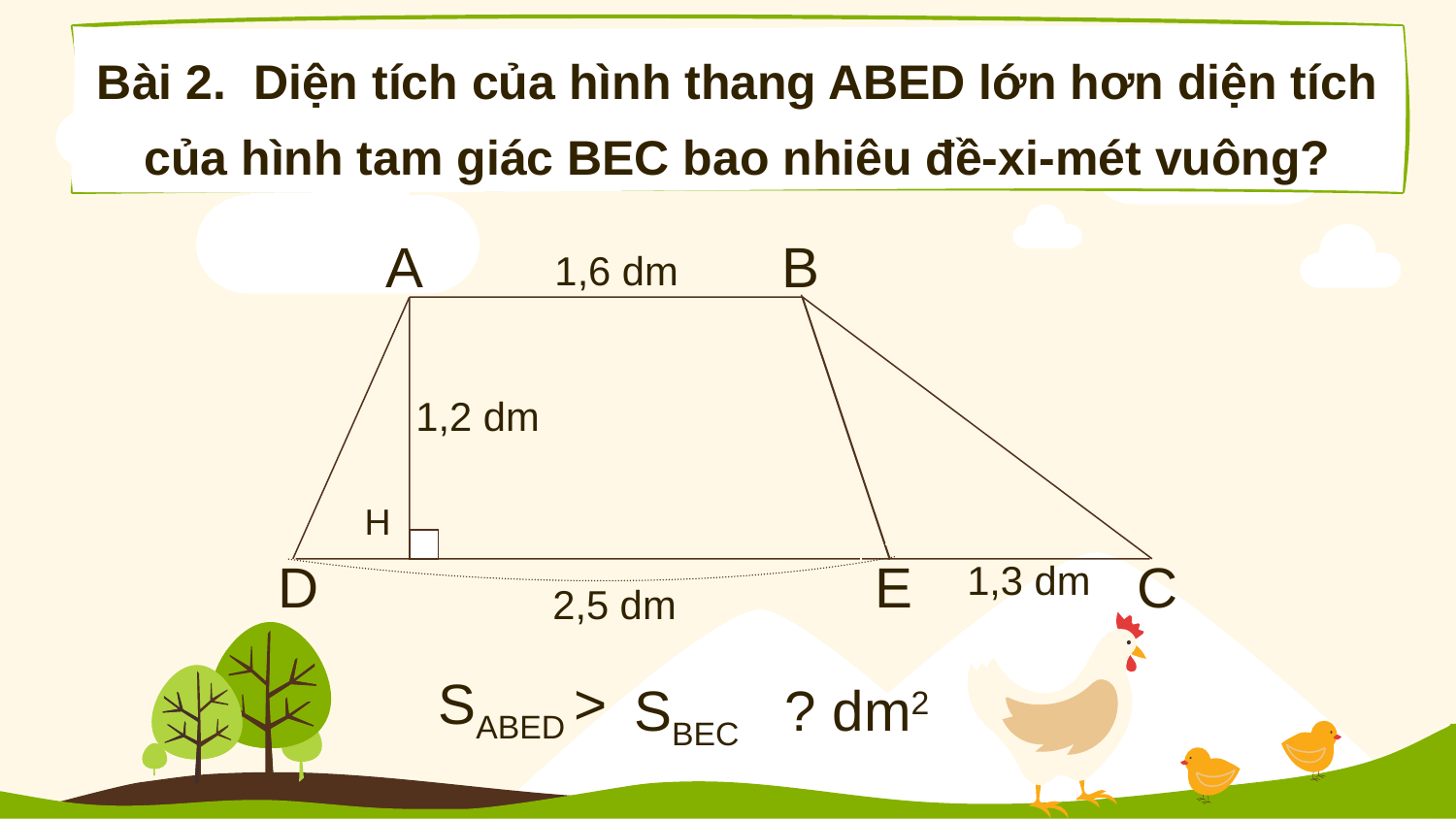

Bài 2.  Diện tích của hình thang ABED lớn hơn diện tích của hình tam giác BEC bao nhiêu đề-xi-mét vuông?
A
B
1,6 dm

1,2 dm

H
D
E
C
1,3 dm
2,5 dm

SABED >
SBEC     ? dm2